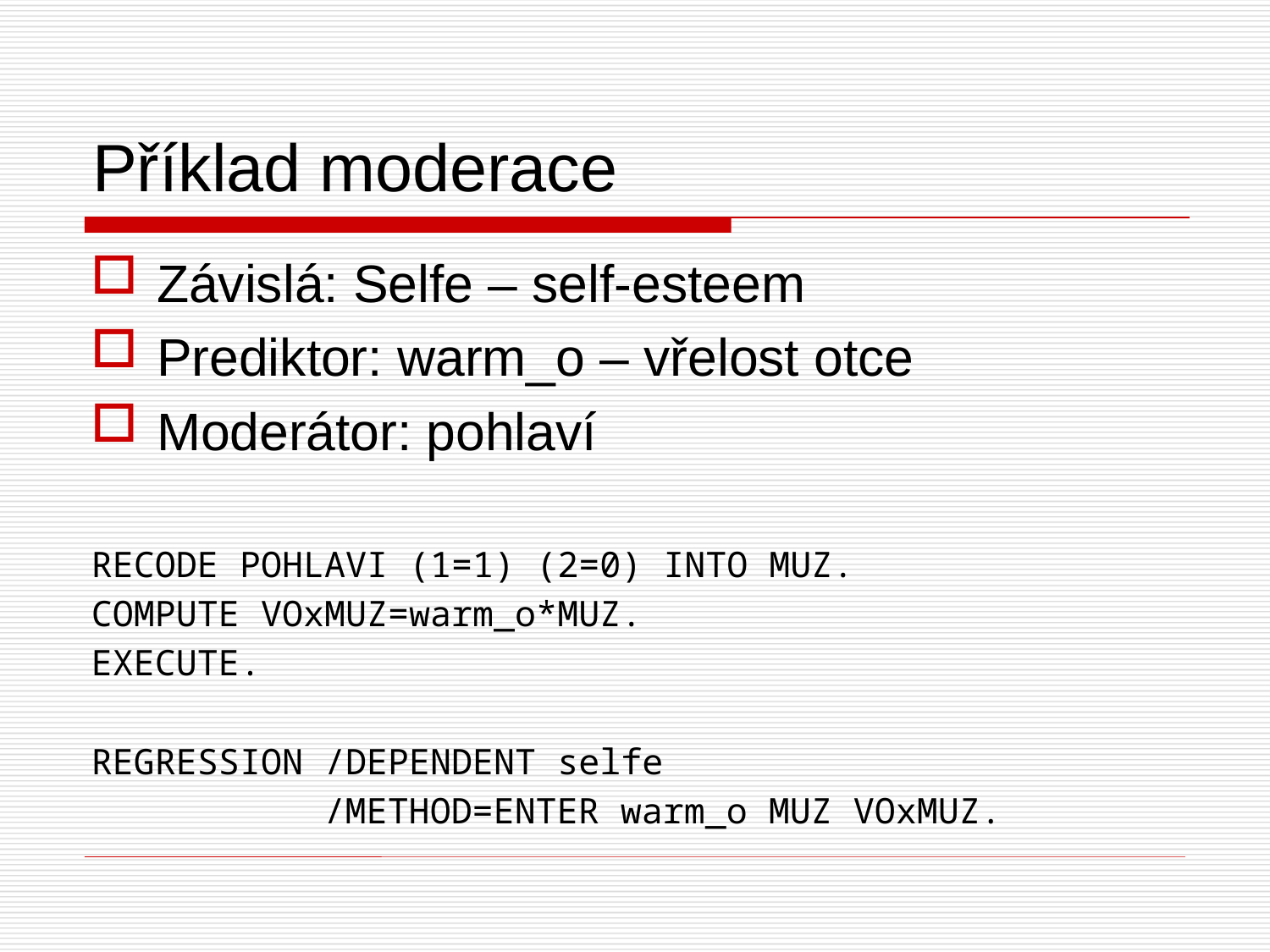

# Příklad moderace
Závislá: Selfe – self-esteem
Prediktor: warm_o – vřelost otce
Moderátor: pohlaví

RECODE POHLAVI (1=1) (2=0) INTO MUZ.
COMPUTE VOxMUZ=warm_o*MUZ.
EXECUTE.

REGRESSION /DEPENDENT selfe
           /METHOD=ENTER warm_o MUZ VOxMUZ.